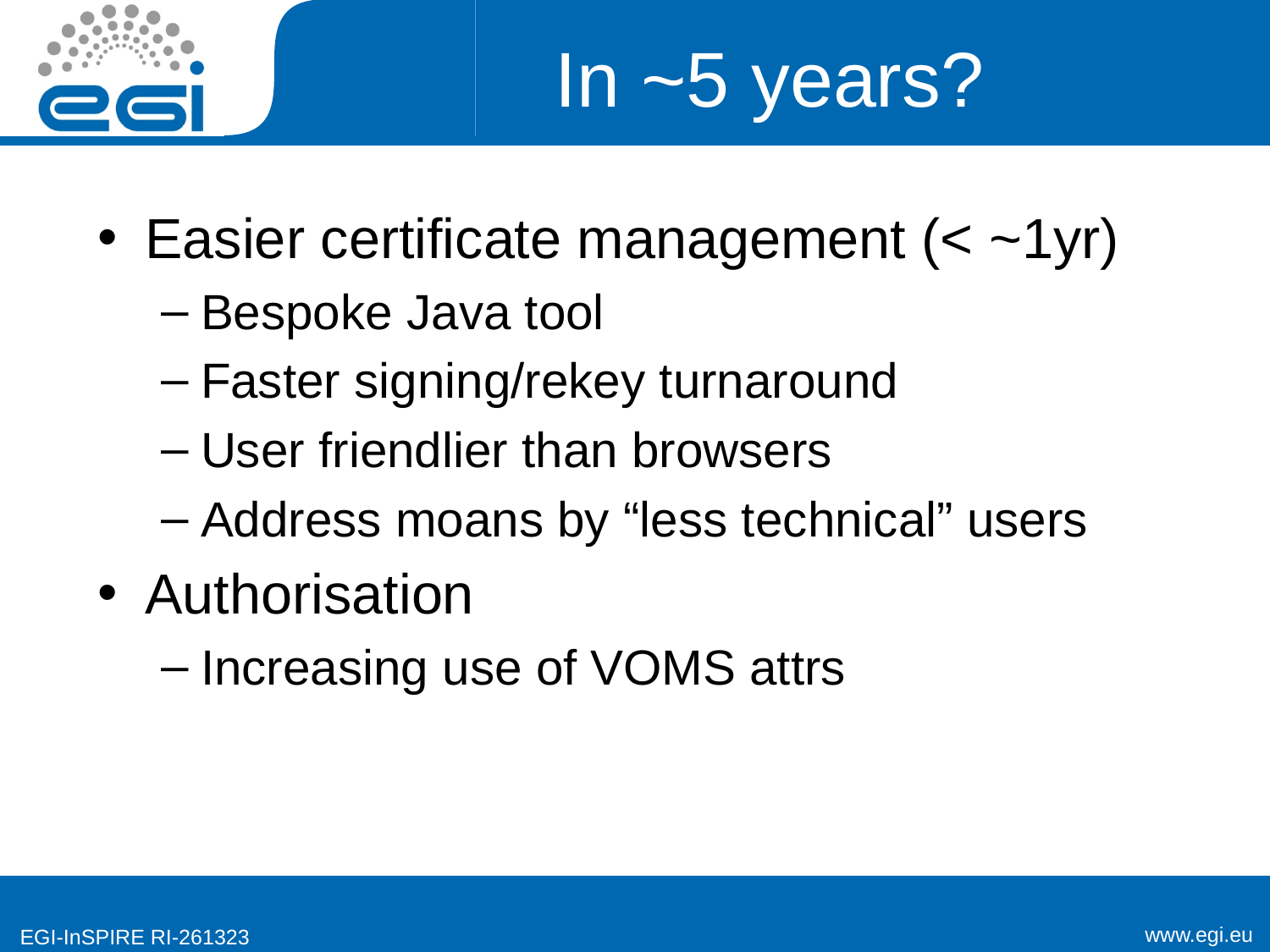

# In ~5 years?
Easier certificate management (< ~1yr)
Bespoke Java tool
Faster signing/rekey turnaround
User friendlier than browsers
Address moans by “less technical” users
Authorisation
Increasing use of VOMS attrs